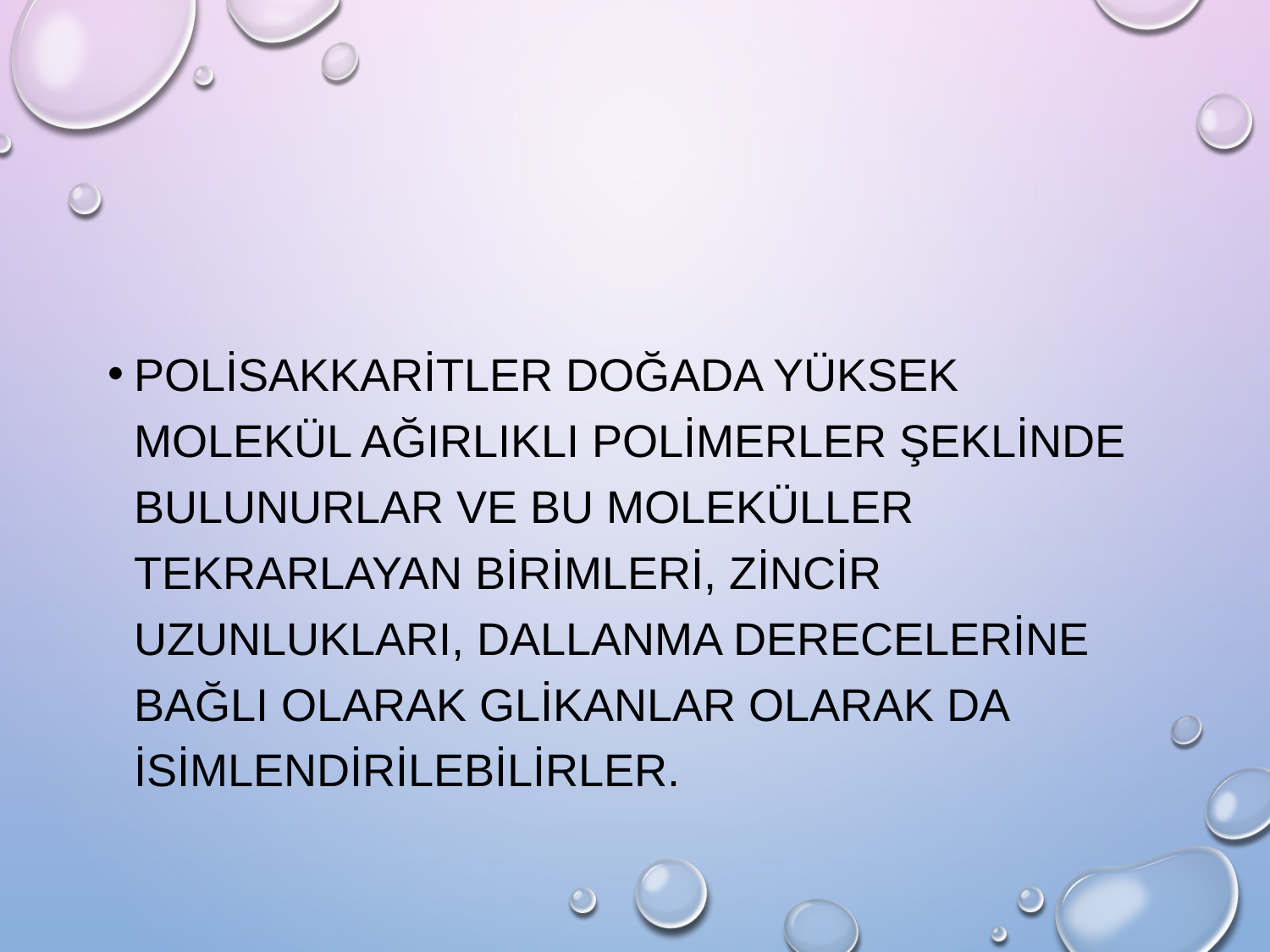

Polisakkaritler doğada yüksek molekül ağırlıklı polimerler şeklinde bulunurlar ve bu moleküller tekrarlayan birimleri, zincir uzunlukları, dallanma derecelerine bağlı olarak glikanlar olarak da isimlendirilebilirler.